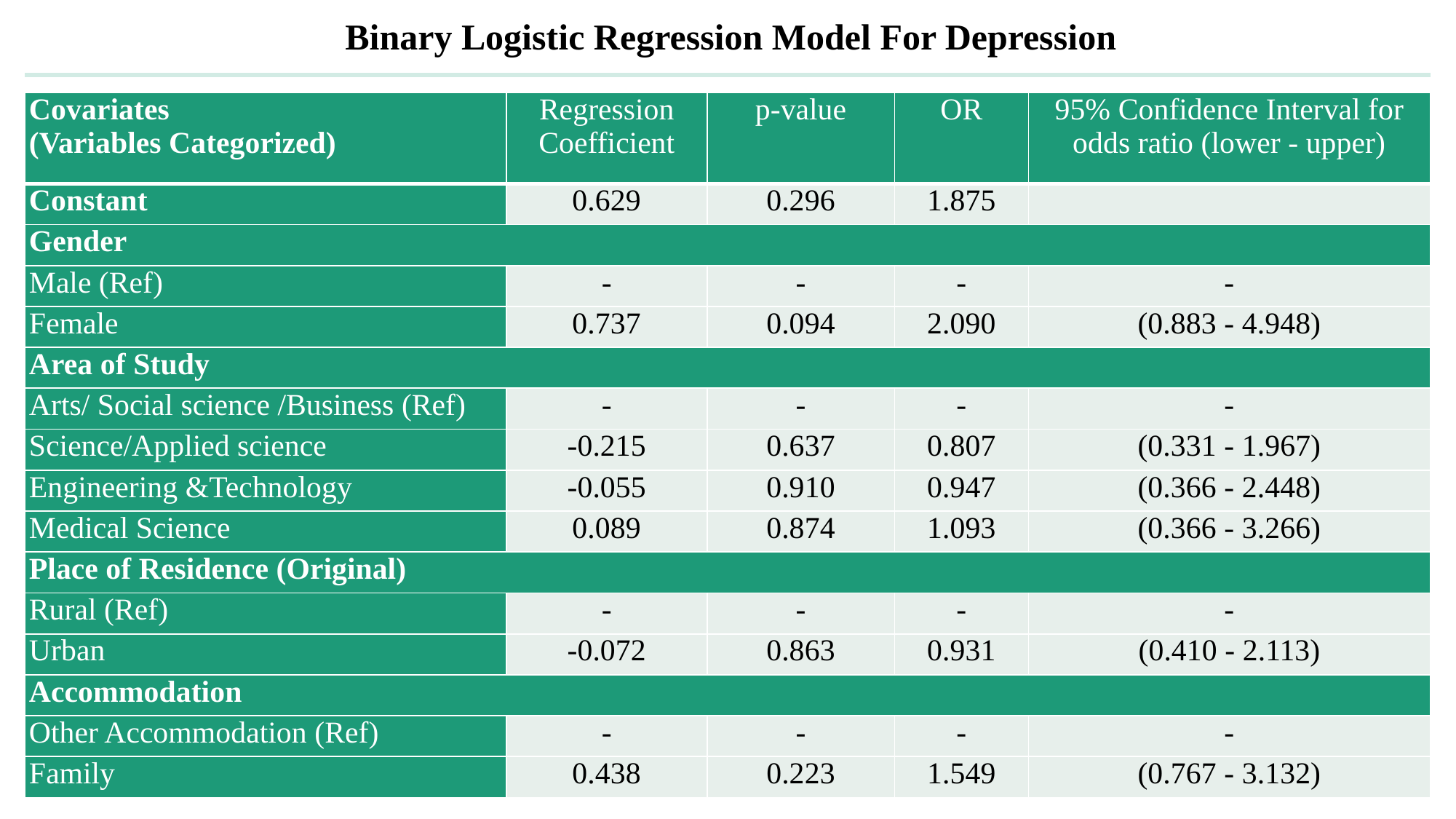

Binary Logistic Regression Model For Depression
| Covariates (Variables Categorized) | Regression Coefficient | p-value | OR | 95% Confidence Interval for odds ratio (lower - upper) |
| --- | --- | --- | --- | --- |
| Constant | 0.629 | 0.296 | 1.875 |  |
| Gender |  |  |  |  |
| Male (Ref) | - | - | - | - |
| Female | 0.737 | 0.094 | 2.090 | (0.883 - 4.948) |
| Area of Study |  |  |  |  |
| Arts/ Social science /Business (Ref) | - | - | - | - |
| Science/Applied science | -0.215 | 0.637 | 0.807 | (0.331 - 1.967) |
| Engineering &Technology | -0.055 | 0.910 | 0.947 | (0.366 - 2.448) |
| Medical Science | 0.089 | 0.874 | 1.093 | (0.366 - 3.266) |
| Place of Residence (Original) |  |  |  |  |
| Rural (Ref) | - | - | - | - |
| Urban | -0.072 | 0.863 | 0.931 | (0.410 - 2.113) |
| Accommodation |  |  |  |  |
| Other Accommodation (Ref) | - | - | - | - |
| Family | 0.438 | 0.223 | 1.549 | (0.767 - 3.132) |